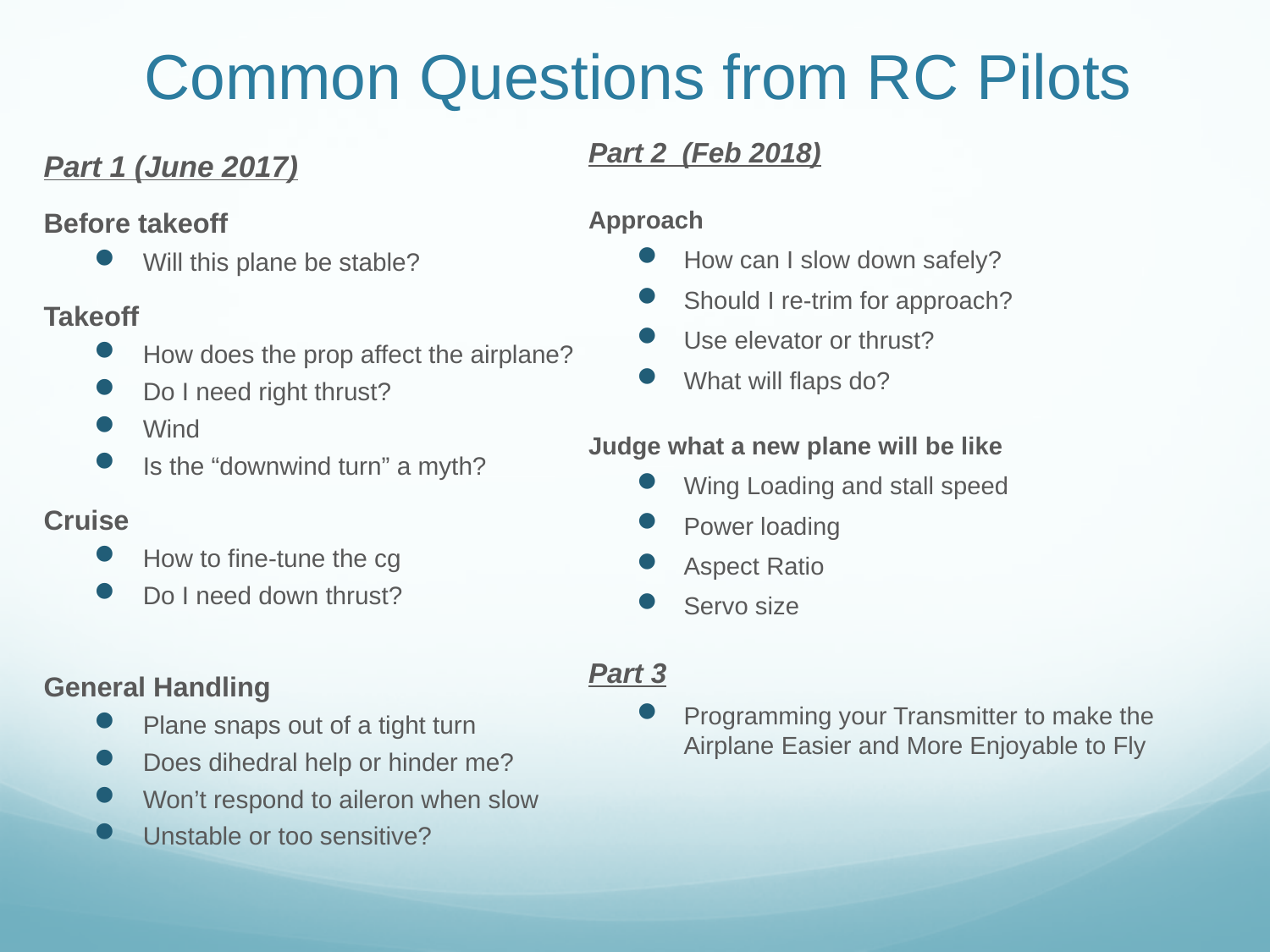

# Common Questions from RC Pilots
Part 2  (Feb 2018)
Approach
How can I slow down safely?
Should I re-trim for approach?
Use elevator or thrust?
What will flaps do?
Judge what a new plane will be like
Wing Loading and stall speed
Power loading
Aspect Ratio
Servo size
Part 3
Programming your Transmitter to make the Airplane Easier and More Enjoyable to Fly
Part 1 (June 2017)
Before takeoff
Will this plane be stable?
Takeoff
How does the prop affect the airplane?
Do I need right thrust?
Wind
Is the “downwind turn” a myth?
Cruise
How to fine-tune the cg
Do I need down thrust?

General Handling
Plane snaps out of a tight turn
Does dihedral help or hinder me?
Won’t respond to aileron when slow
Unstable or too sensitive?